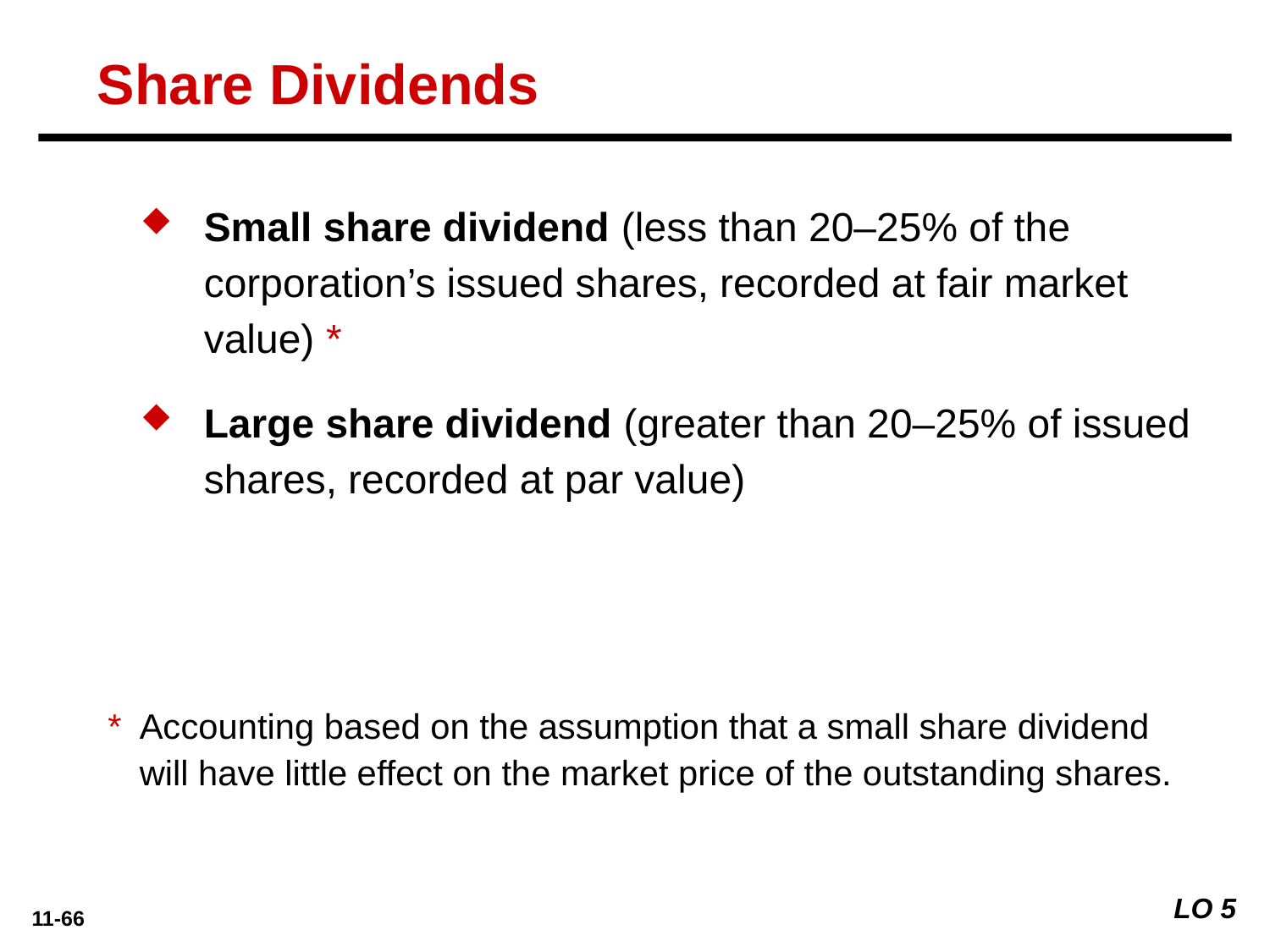

Share Dividends

Small share dividend (less than 20–25% of the corporation’s issued shares, recorded at fair market value) *
Large share dividend (greater than 20–25% of issued shares, recorded at par value)
* 	Accounting based on the assumption that a small share dividend will have little effect on the market price of the outstanding shares.
LO 5